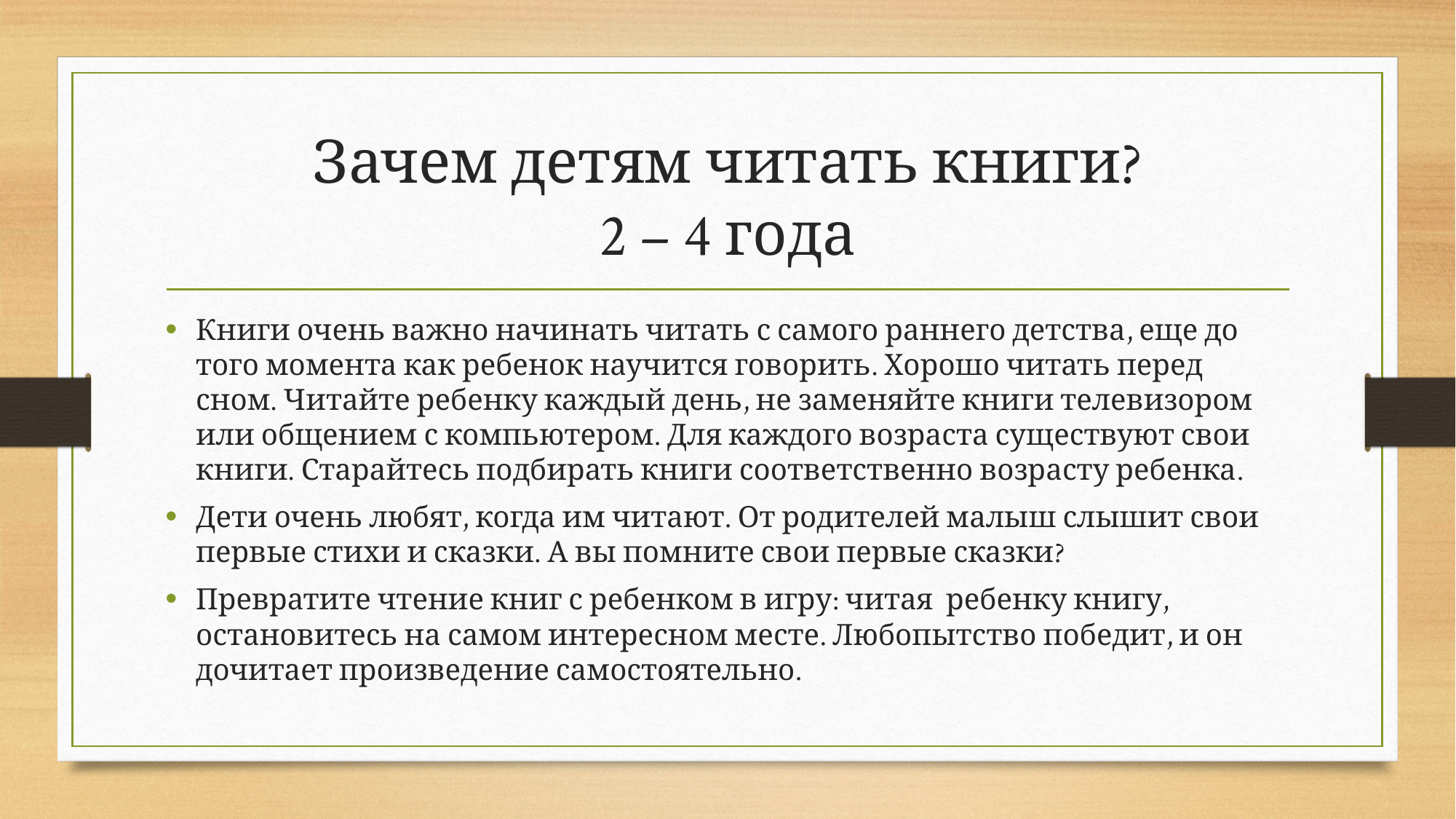

# Зачем детям читать книги? 2 – 4 года
Книги очень важно начинать читать с самого раннего детства, еще до того момента как ребенок научится говорить. Хорошо читать перед сном. Читайте ребенку каждый день, не заменяйте книги телевизором или общением с компьютером. Для каждого возраста существуют свои книги. Старайтесь подбирать книги соответственно возрасту ребенка.
Дети очень любят, когда им читают. От родителей малыш слышит свои первые стихи и сказки. А вы помните свои первые сказки?
Превратите чтение книг с ребенком в игру: читая  ребенку книгу, остановитесь на самом интересном месте. Любопытство победит, и он дочитает произведение самостоятельно.